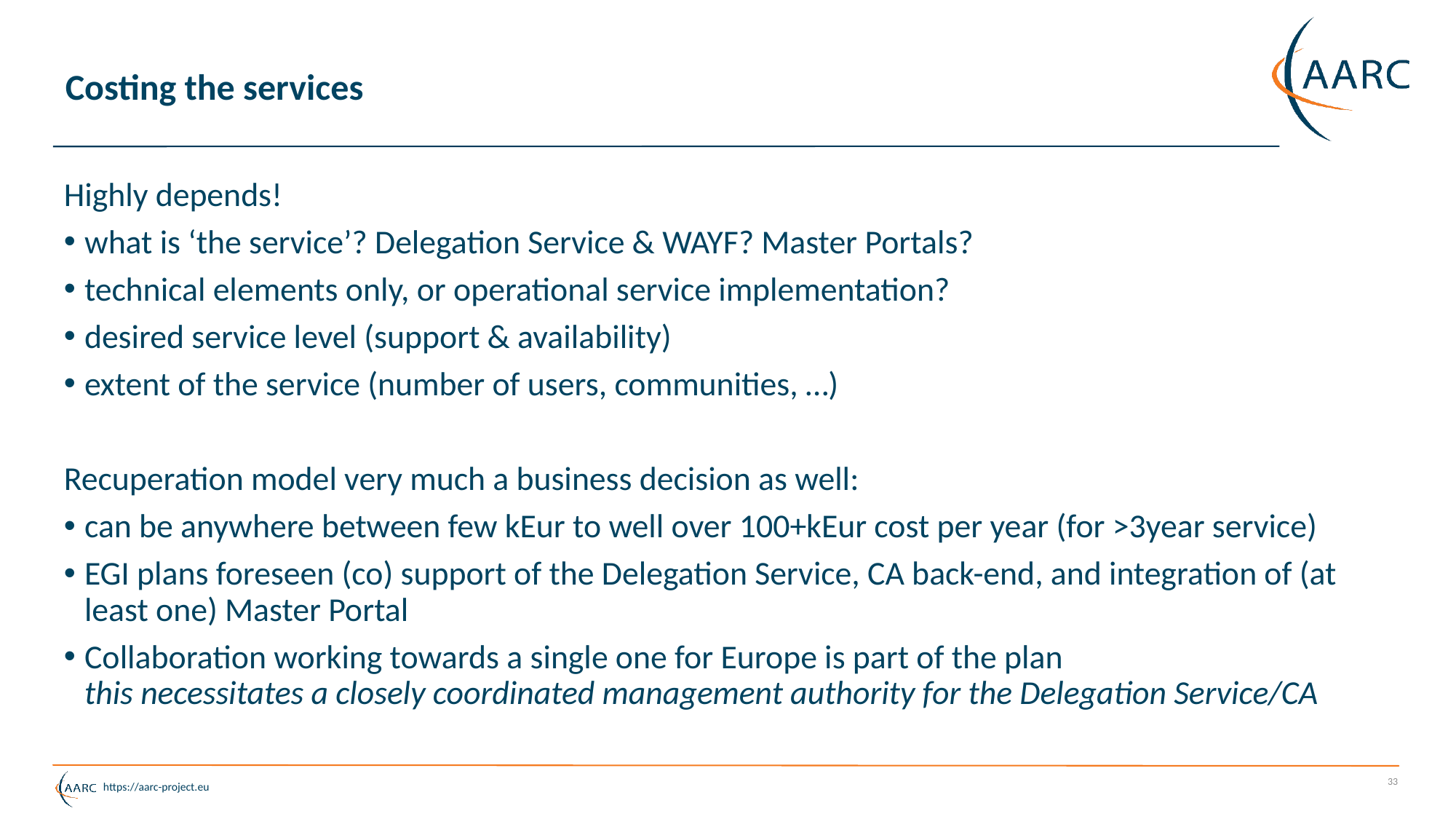

# Costing the services
Highly depends!
what is ‘the service’? Delegation Service & WAYF? Master Portals?
technical elements only, or operational service implementation?
desired service level (support & availability)
extent of the service (number of users, communities, …)

Recuperation model very much a business decision as well:
can be anywhere between few kEur to well over 100+kEur cost per year (for >3year service)
EGI plans foreseen (co) support of the Delegation Service, CA back-end, and integration of (at least one) Master Portal
Collaboration working towards a single one for Europe is part of the plan
this necessitates a closely coordinated management authority for the Delegation Service/CA
33